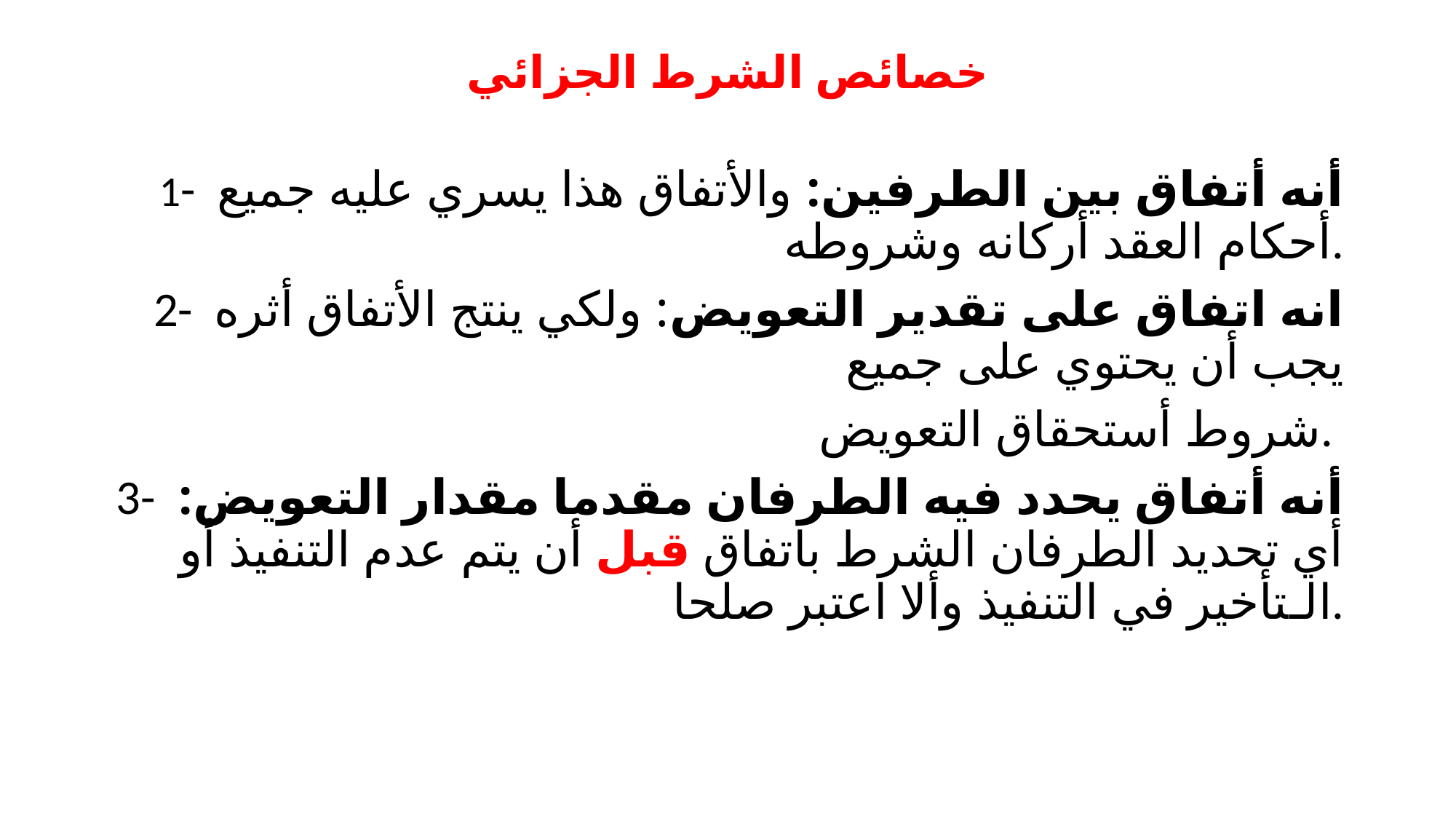

# خصائص الشرط الجزائي
1-  أنه أتفاق بين الطرفين: والأتفاق هذا يسري عليه جميع أحكام العقد أركانه وشروطه.
2-  انه اتفاق على تقدير التعويض: ولكي ينتج الأتفاق أثره يجب أن يحتوي على جميع
 شروط أستحقاق التعويض.
3-  أنه أتفاق يحدد فيه الطرفان مقدما مقدار التعويض: أي تحديد الطرفان الشرط باتفاق قبل أن يتم عدم التنفيذ أو الـتأخير في التنفيذ وألا اعتبر صلحا.